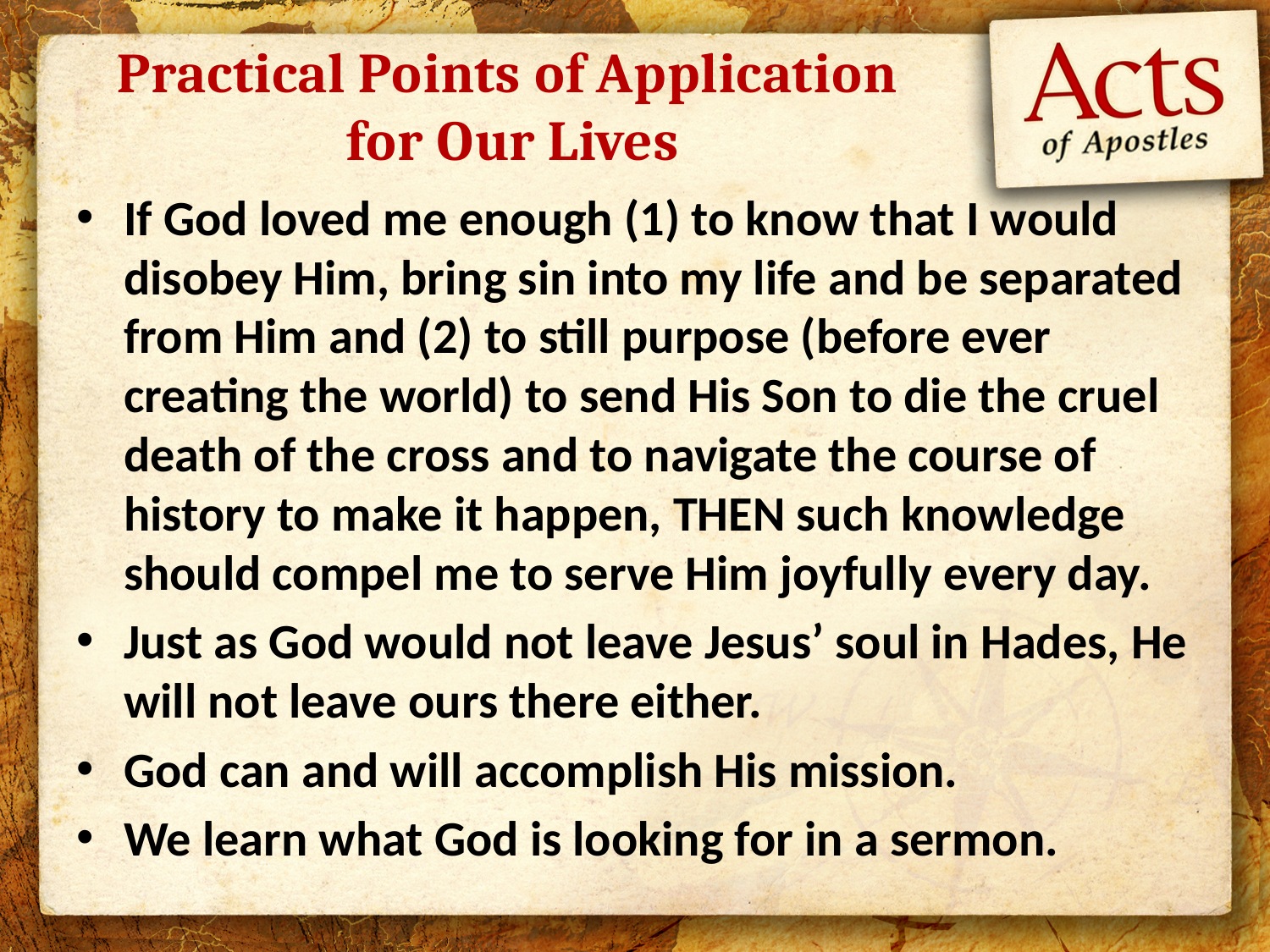

# Practical Points of Application for Our Lives
If God loved me enough (1) to know that I would disobey Him, bring sin into my life and be separated from Him and (2) to still purpose (before ever creating the world) to send His Son to die the cruel death of the cross and to navigate the course of history to make it happen, THEN such knowledge should compel me to serve Him joyfully every day.
Just as God would not leave Jesus’ soul in Hades, He will not leave ours there either.
God can and will accomplish His mission.
We learn what God is looking for in a sermon.